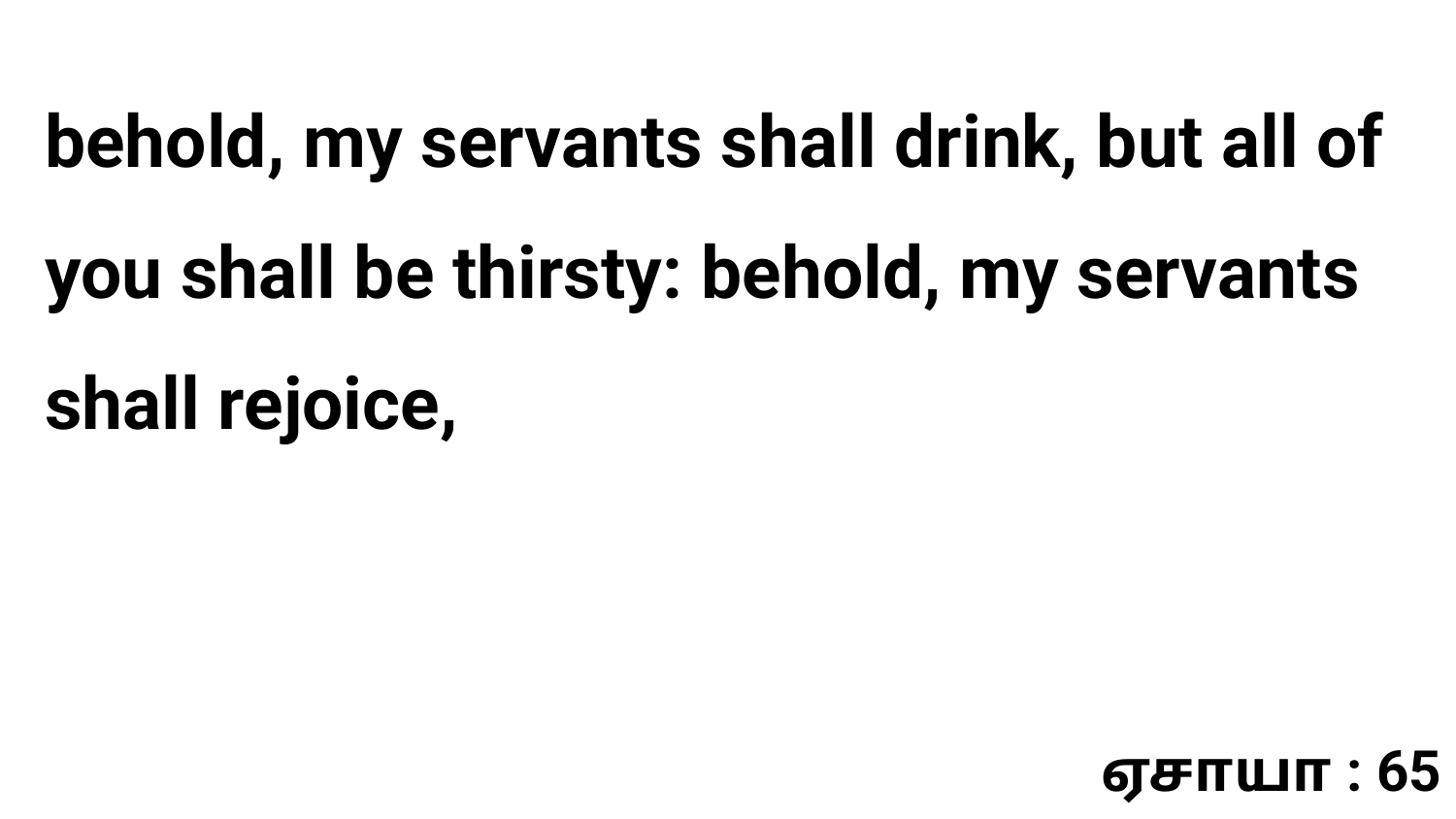

behold, my servants shall drink, but all of you shall be thirsty: behold, my servants shall rejoice,
ஏசாயா : 65